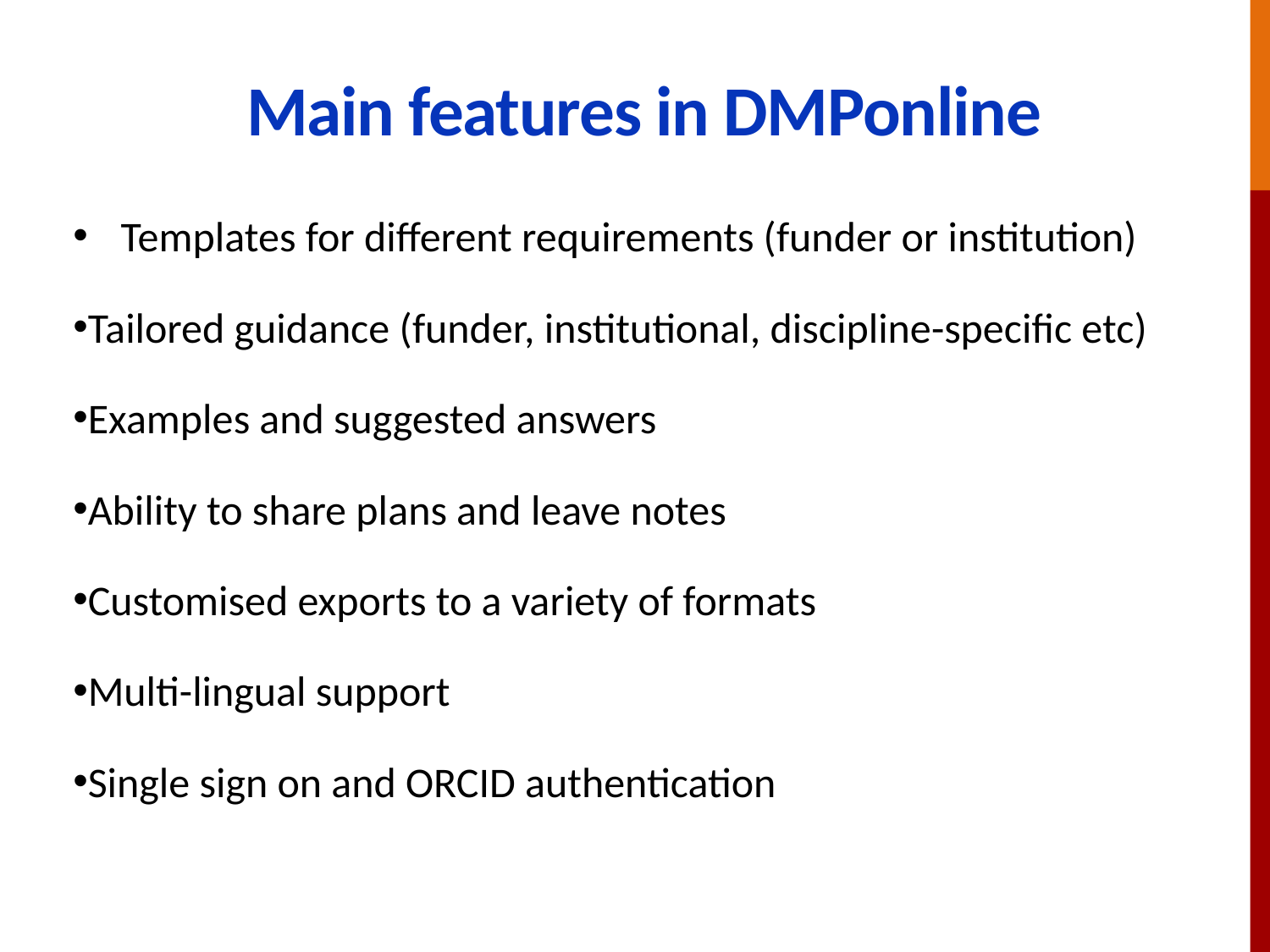

# Main features in DMPonline
Templates for different requirements (funder or institution)
Tailored guidance (funder, institutional, discipline-specific etc)
Examples and suggested answers
Ability to share plans and leave notes
Customised exports to a variety of formats
Multi-lingual support
Single sign on and ORCID authentication